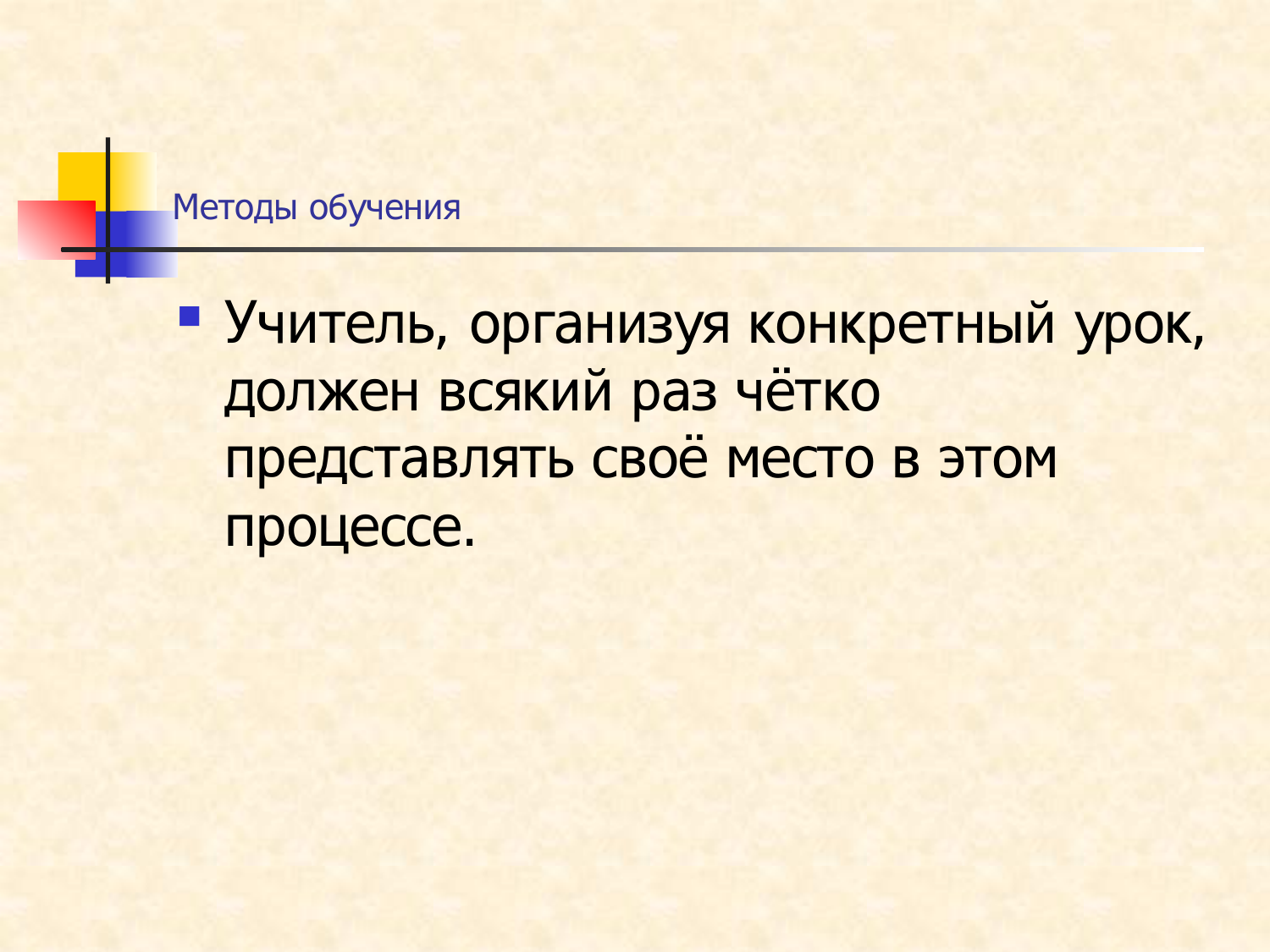

# Методы обучения
Учитель, организуя конкретный урок, должен всякий раз чётко представлять своё место в этом процессе.